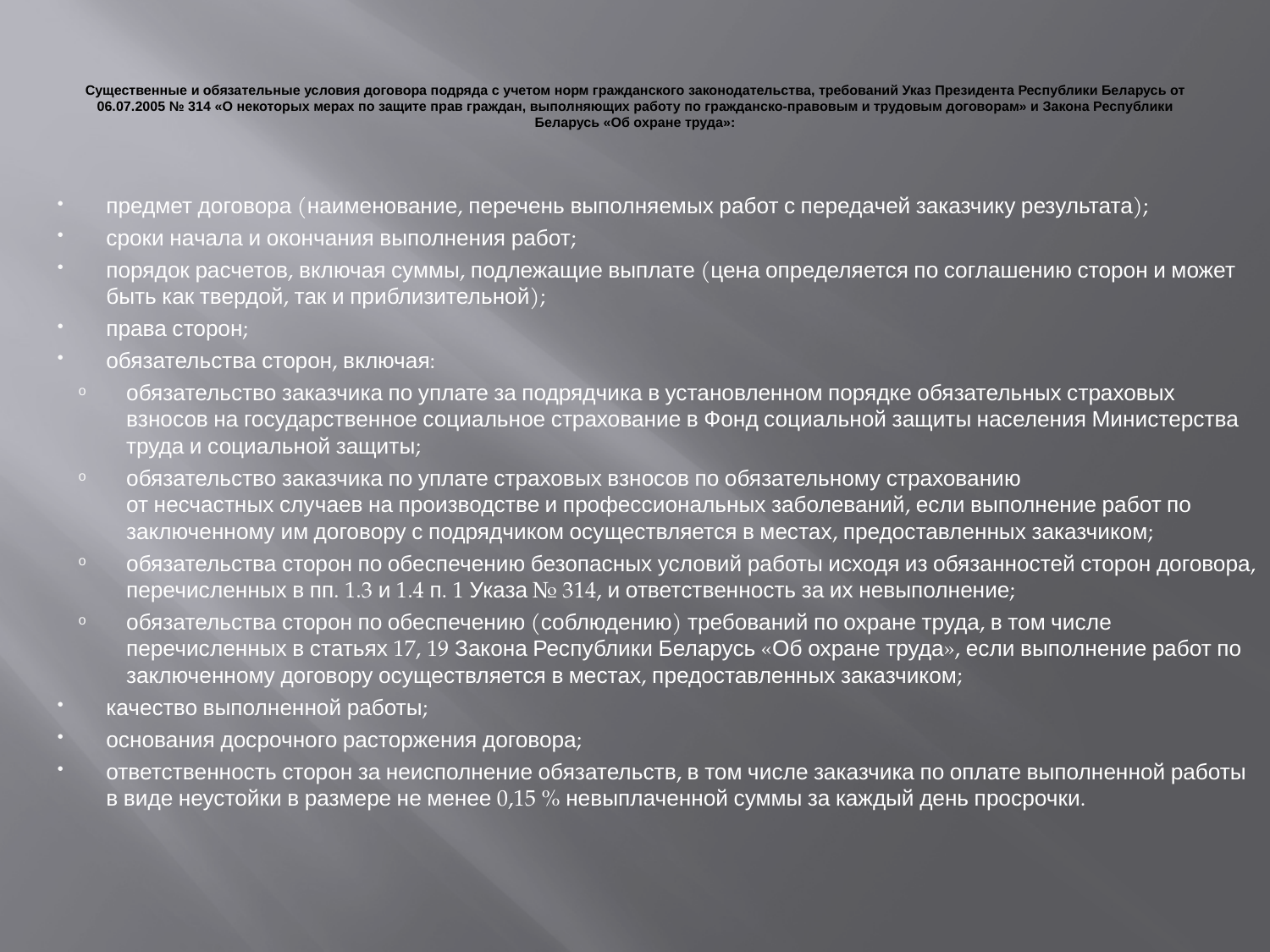

# Существенные и обязательные условия договора подряда с учетом норм гражданского законодательства, требований Указ Президента Республики Беларусь от 06.07.2005 № 314 «О некоторых мерах по защите прав граждан, выполняющих работу по гражданско-правовым и трудовым договорам» и Закона Республики Беларусь «Об охране труда»:

предмет договора (наименование, перечень выполняемых работ с передачей заказчику результата);
сроки начала и окончания выполнения работ;
порядок расчетов, включая суммы, подлежащие выплате (цена определяется по соглашению сторон и может быть как твердой, так и приблизительной);
права сторон;
обязательства сторон, включая:
обязательство заказчика по уплате за подрядчика в установленном порядке обязательных страховых взносов на государственное социальное страхование в Фонд социальной защиты населения Министерства труда и социальной защиты;
обязательство заказчика по уплате страховых взносов по обязательному страхованию
от несчастных случаев на производстве и профессиональных заболеваний, если выполнение работ по заключенному им договору с подрядчиком осуществляется в местах, предоставленных заказчиком;
обязательства сторон по обеспечению безопасных условий работы исходя из обязанностей сторон договора, перечисленных в пп. 1.3 и 1.4 п. 1 Указа № 314, и ответственность за их невыполнение;
обязательства сторон по обеспечению (соблюдению) требований по охране труда, в том числе перечисленных в статьях 17, 19 Закона Республики Беларусь «Об охране труда», если выполнение работ по заключенному договору осуществляется в местах, предоставленных заказчиком;
качество выполненной работы;
основания досрочного расторжения договора;
ответственность сторон за неисполнение обязательств, в том числе заказчика по оплате выполненной работы в виде неустойки в размере не менее 0,15 % невыплаченной суммы за каждый день просрочки.